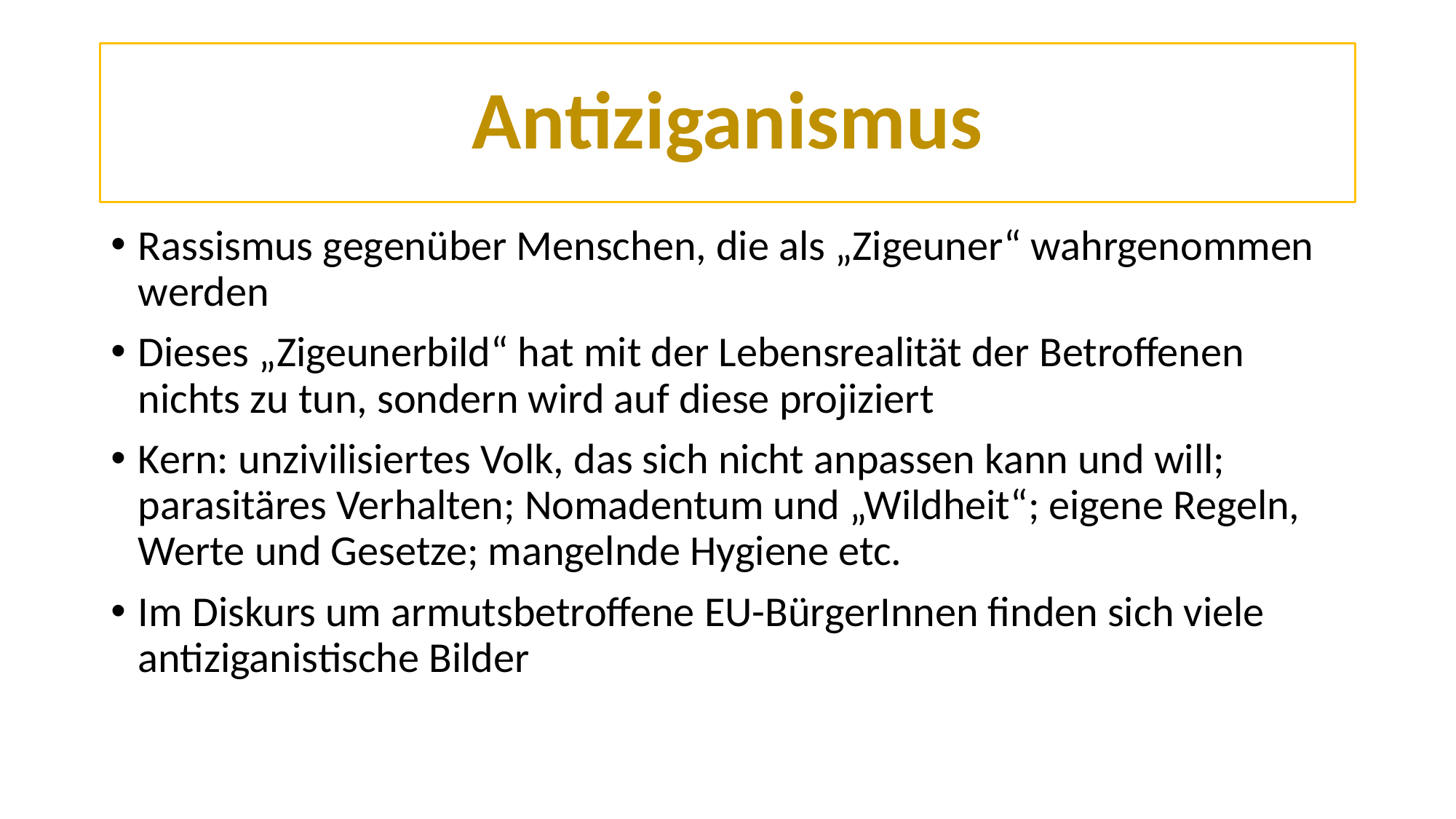

# Antiziganismus
Rassismus gegenüber Menschen, die als „Zigeuner“ wahrgenommen werden
Dieses „Zigeunerbild“ hat mit der Lebensrealität der Betroffenen nichts zu tun, sondern wird auf diese projiziert
Kern: unzivilisiertes Volk, das sich nicht anpassen kann und will; parasitäres Verhalten; Nomadentum und „Wildheit“; eigene Regeln, Werte und Gesetze; mangelnde Hygiene etc.
Im Diskurs um armutsbetroffene EU-BürgerInnen finden sich viele antiziganistische Bilder